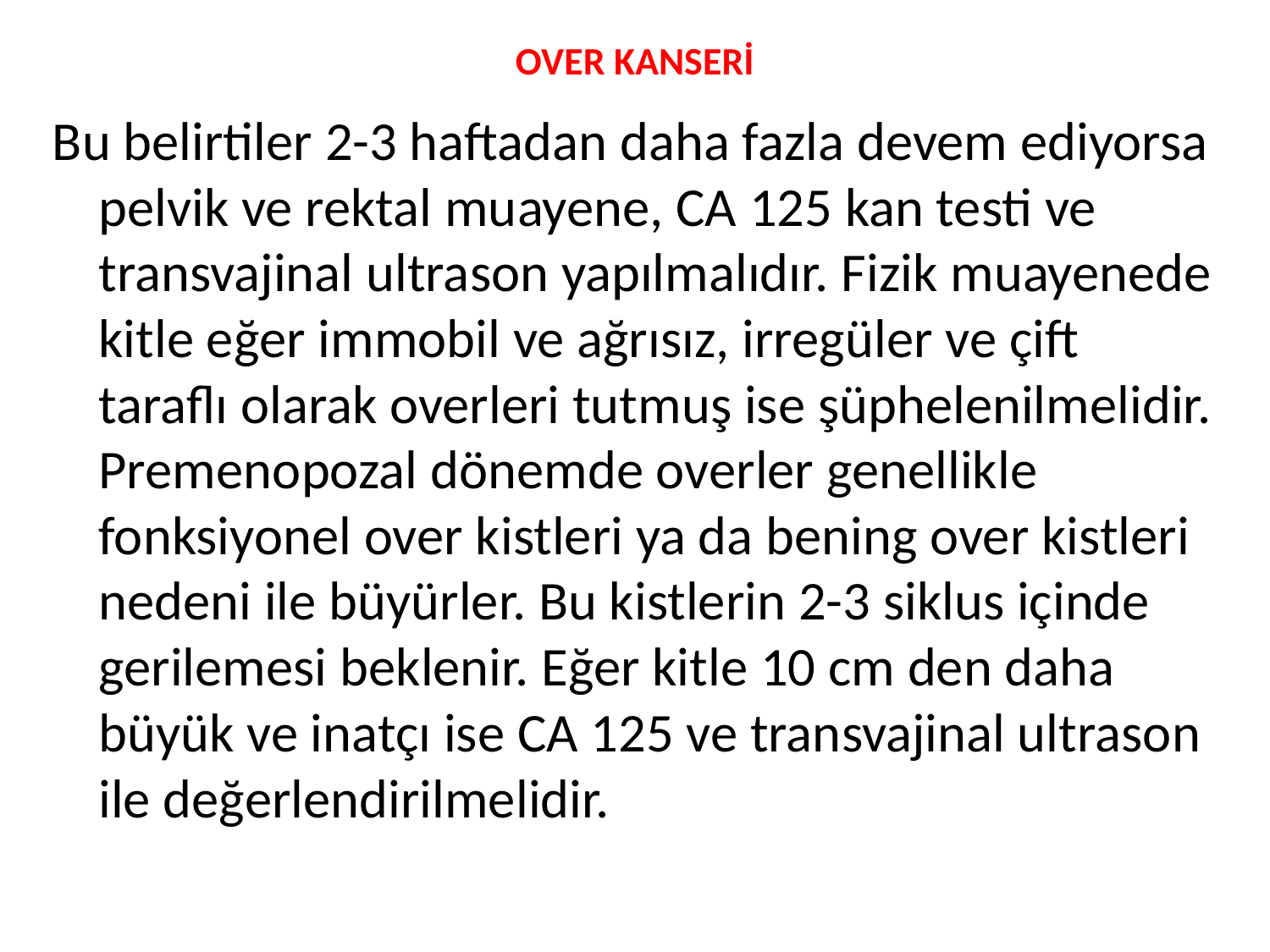

# OVER KANSERİ
Bu belirtiler 2-3 haftadan daha fazla devem ediyorsa pelvik ve rektal muayene, CA 125 kan testi ve transvajinal ultrason yapılmalıdır. Fizik muayenede kitle eğer immobil ve ağrısız, irregüler ve çift taraflı olarak overleri tutmuş ise şüphelenilmelidir. Premenopozal dönemde overler genellikle fonksiyonel over kistleri ya da bening over kistleri nedeni ile büyürler. Bu kistlerin 2-3 siklus içinde gerilemesi beklenir. Eğer kitle 10 cm den daha büyük ve inatçı ise CA 125 ve transvajinal ultrason ile değerlendirilmelidir.